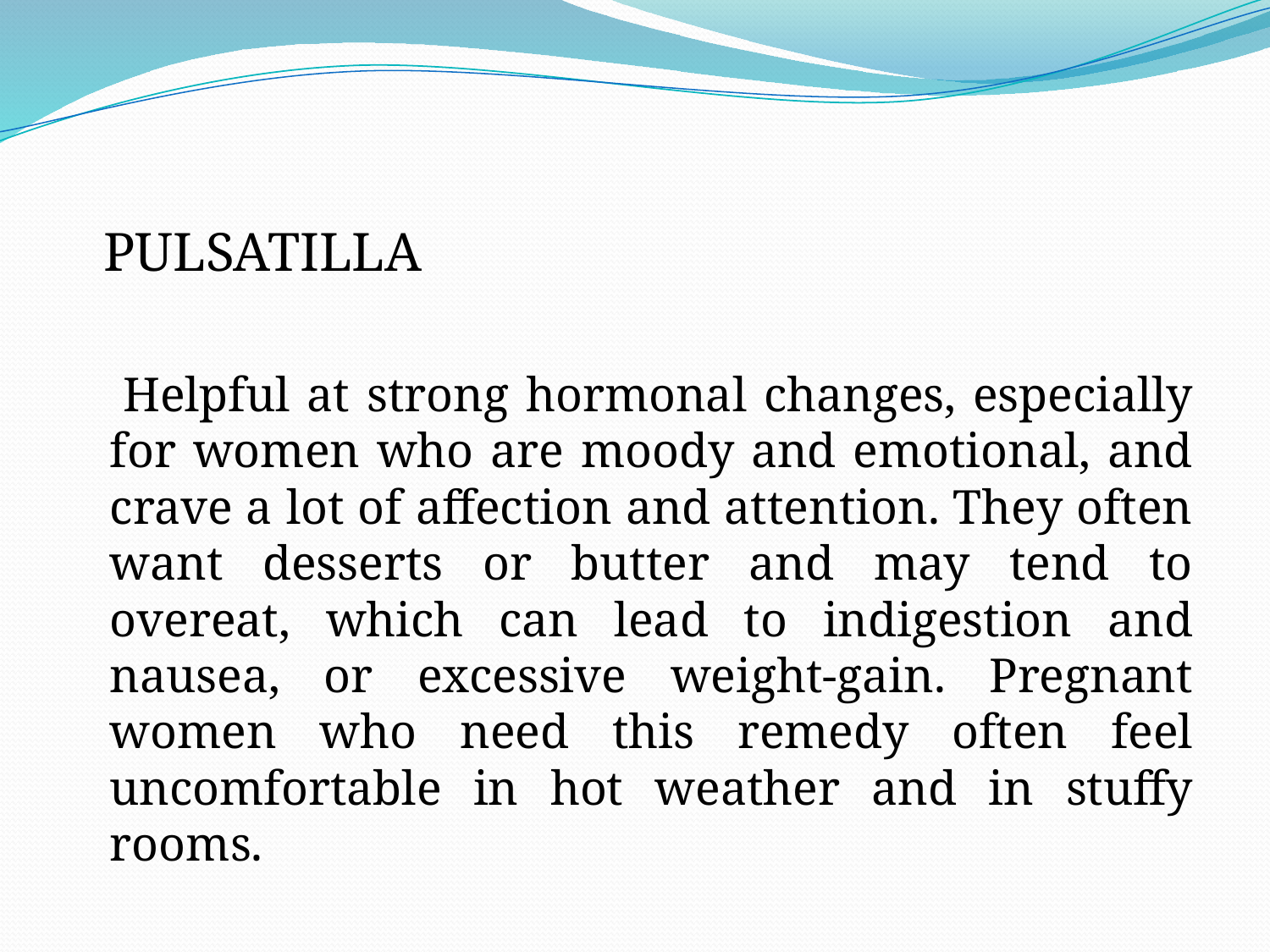

PULSATILLA

   Helpful at strong hormonal changes, especially for women who are moody and emotional, and crave a lot of affection and attention. They often want desserts or butter and may tend to overeat, which can lead to indigestion and nausea, or excessive weight-gain. Pregnant women who need this remedy often feel uncomfortable in hot weather and in stuffy rooms.